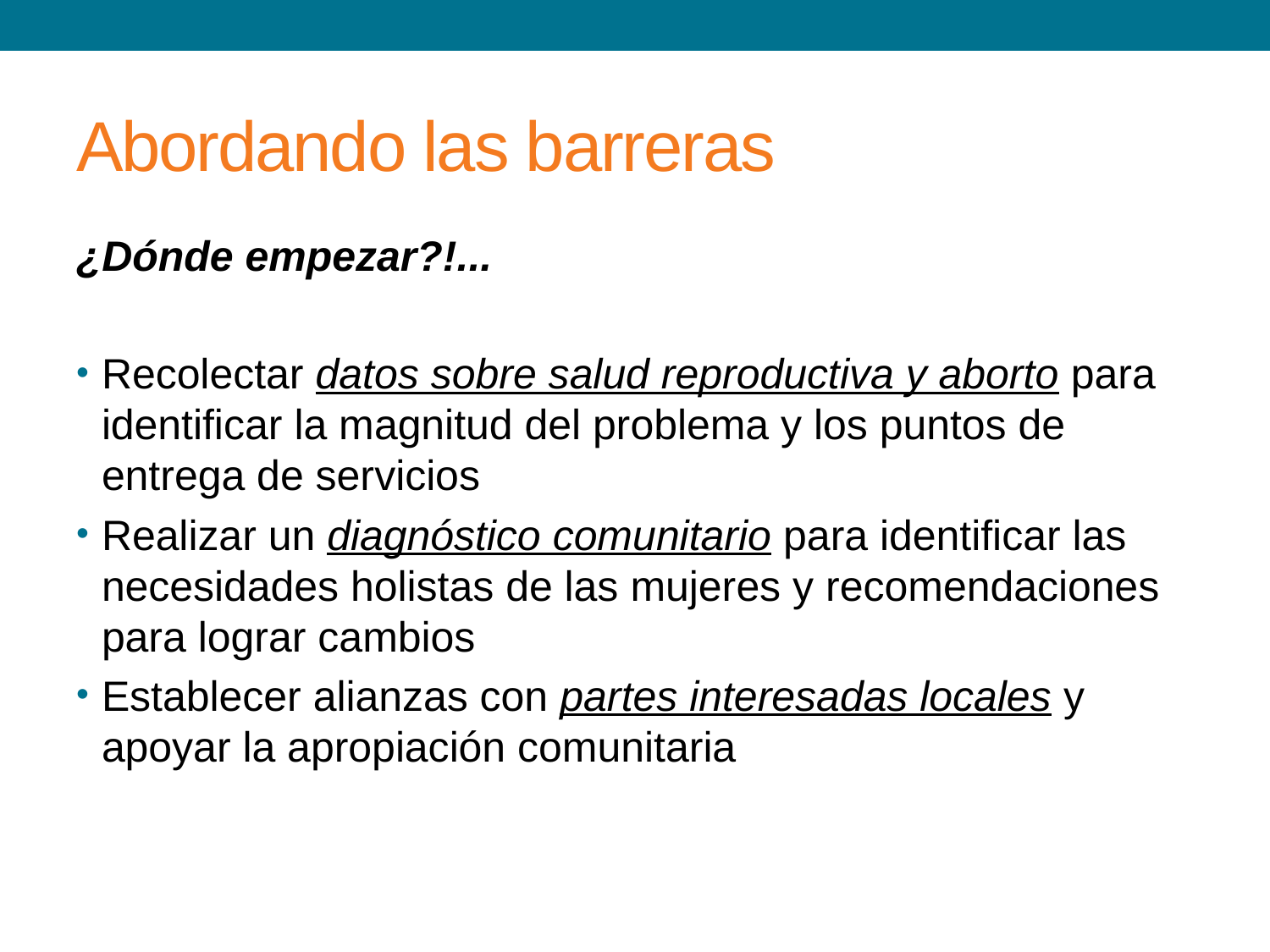

# Abordando las barreras
¿Dónde empezar?!...

Recolectar datos sobre salud reproductiva y aborto para identificar la magnitud del problema y los puntos de entrega de servicios
Realizar un diagnóstico comunitario para identificar las necesidades holistas de las mujeres y recomendaciones para lograr cambios
Establecer alianzas con partes interesadas locales y apoyar la apropiación comunitaria